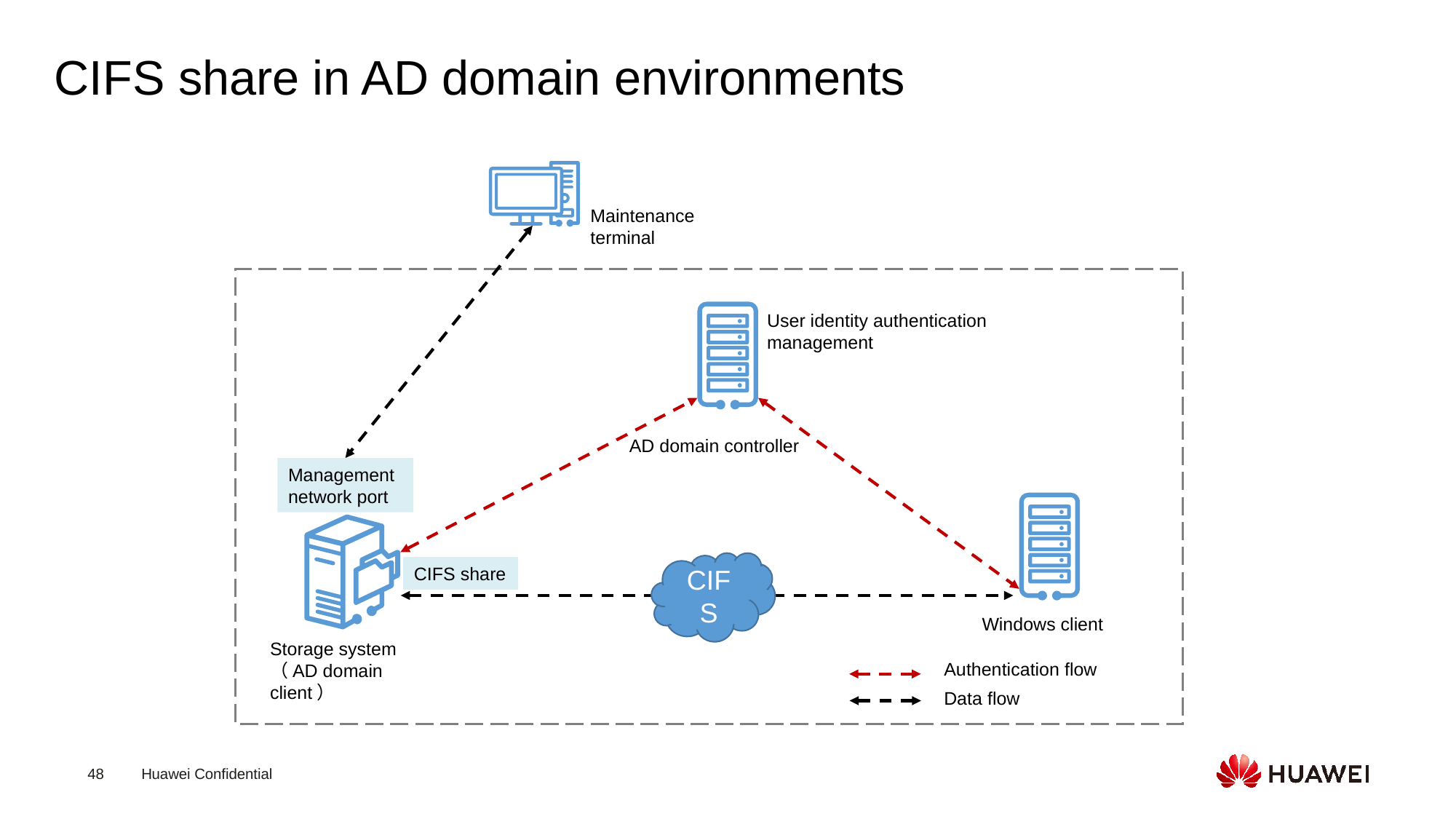

# CIFS share in AD domain environments

Maintenance terminal

User identity authentication management
AD domain controller
Management network port

CIFS
CIFS share
Windows client
Storage system （AD domain client）
Authentication flow
Data flow